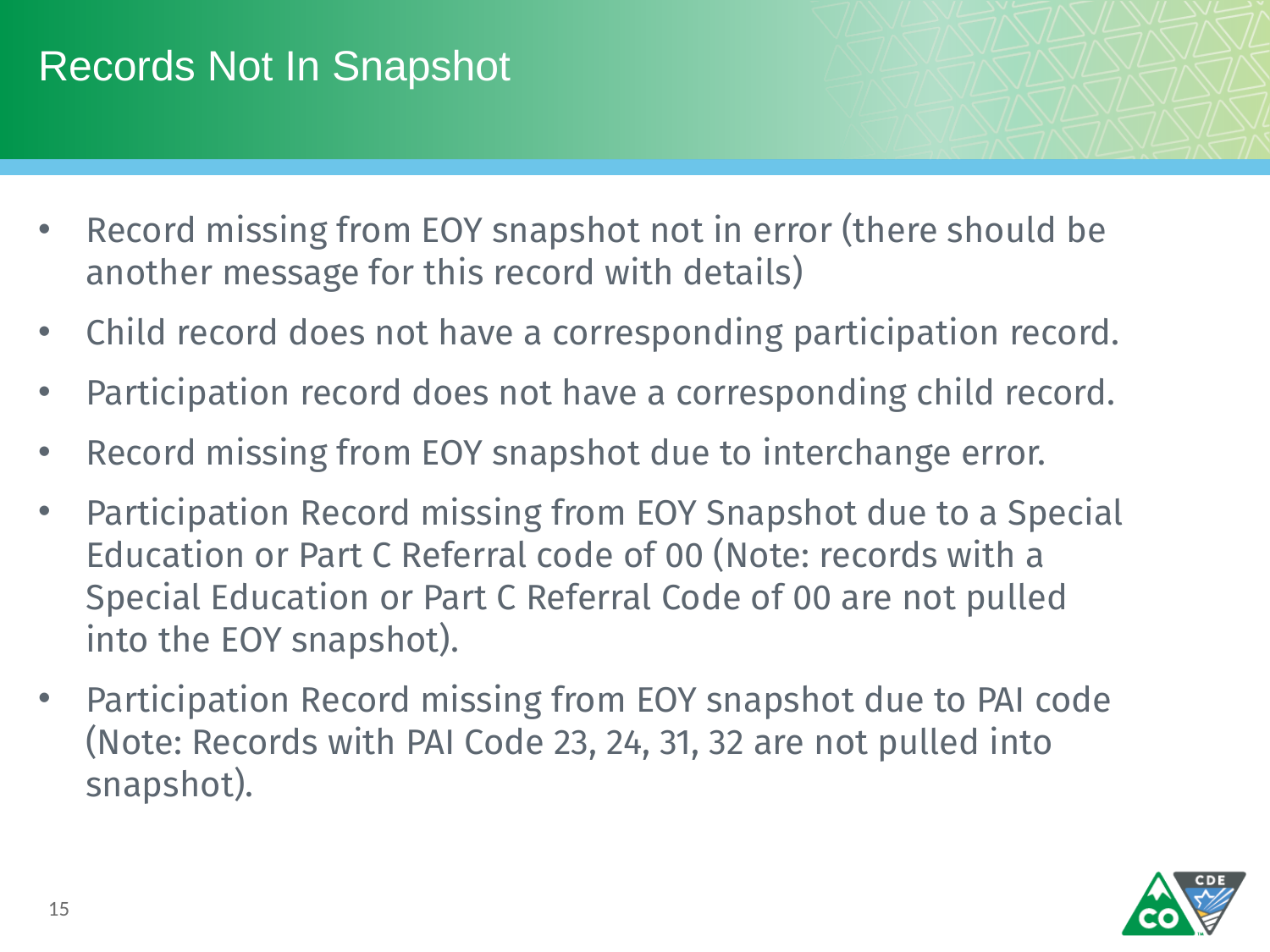

# Records Not In Snapshot
Record missing from EOY snapshot not in error (there should be another message for this record with details)
Child record does not have a corresponding participation record.
Participation record does not have a corresponding child record.
Record missing from EOY snapshot due to interchange error.
Participation Record missing from EOY Snapshot due to a Special Education or Part C Referral code of 00 (Note: records with a Special Education or Part C Referral Code of 00 are not pulled into the EOY snapshot).
Participation Record missing from EOY snapshot due to PAI code (Note: Records with PAI Code 23, 24, 31, 32 are not pulled into snapshot).
15